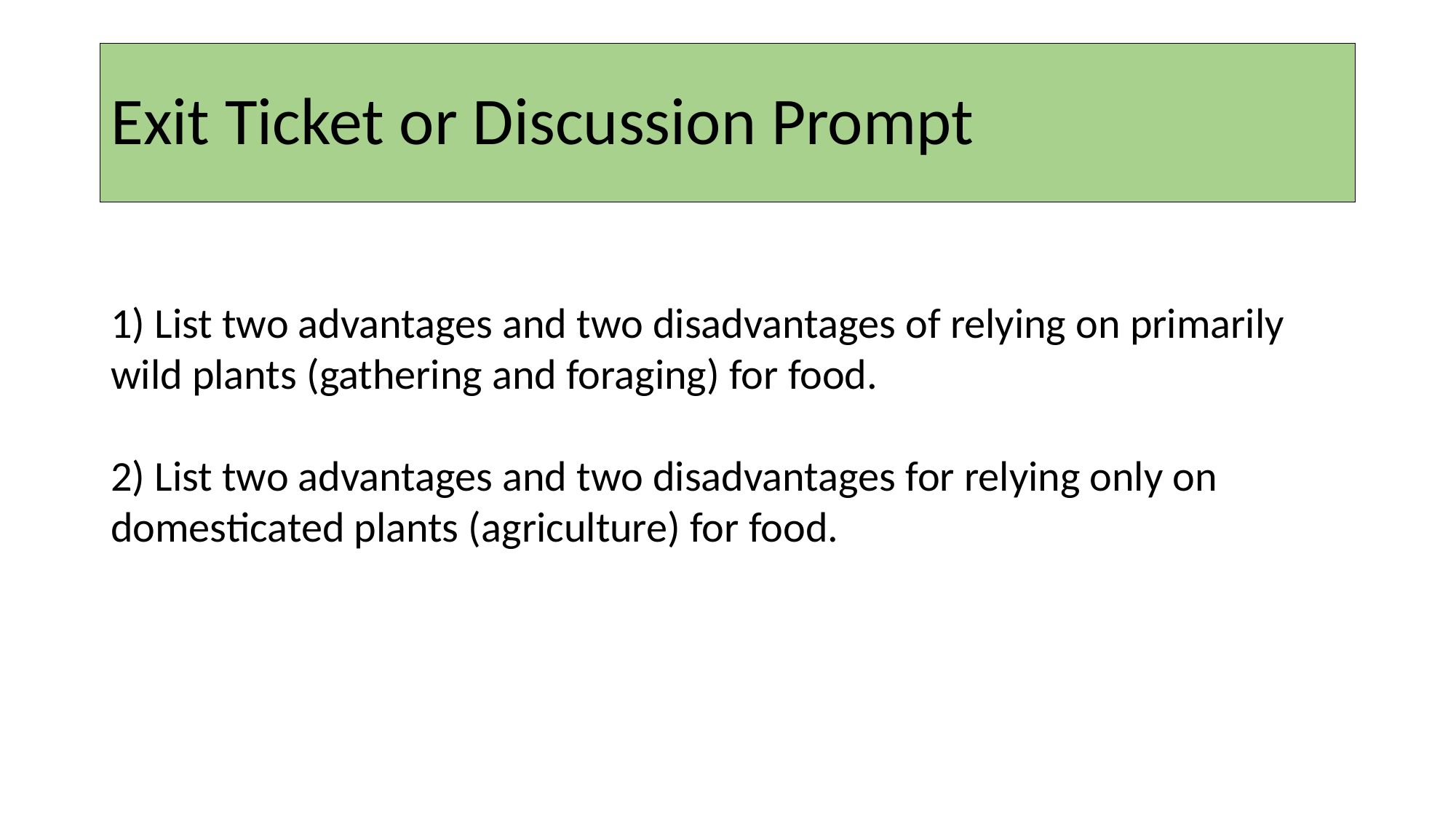

# Exit Ticket or Discussion Prompt
1) List two advantages and two disadvantages of relying on primarily wild plants (gathering and foraging) for food.

2) List two advantages and two disadvantages for relying only on domesticated plants (agriculture) for food.